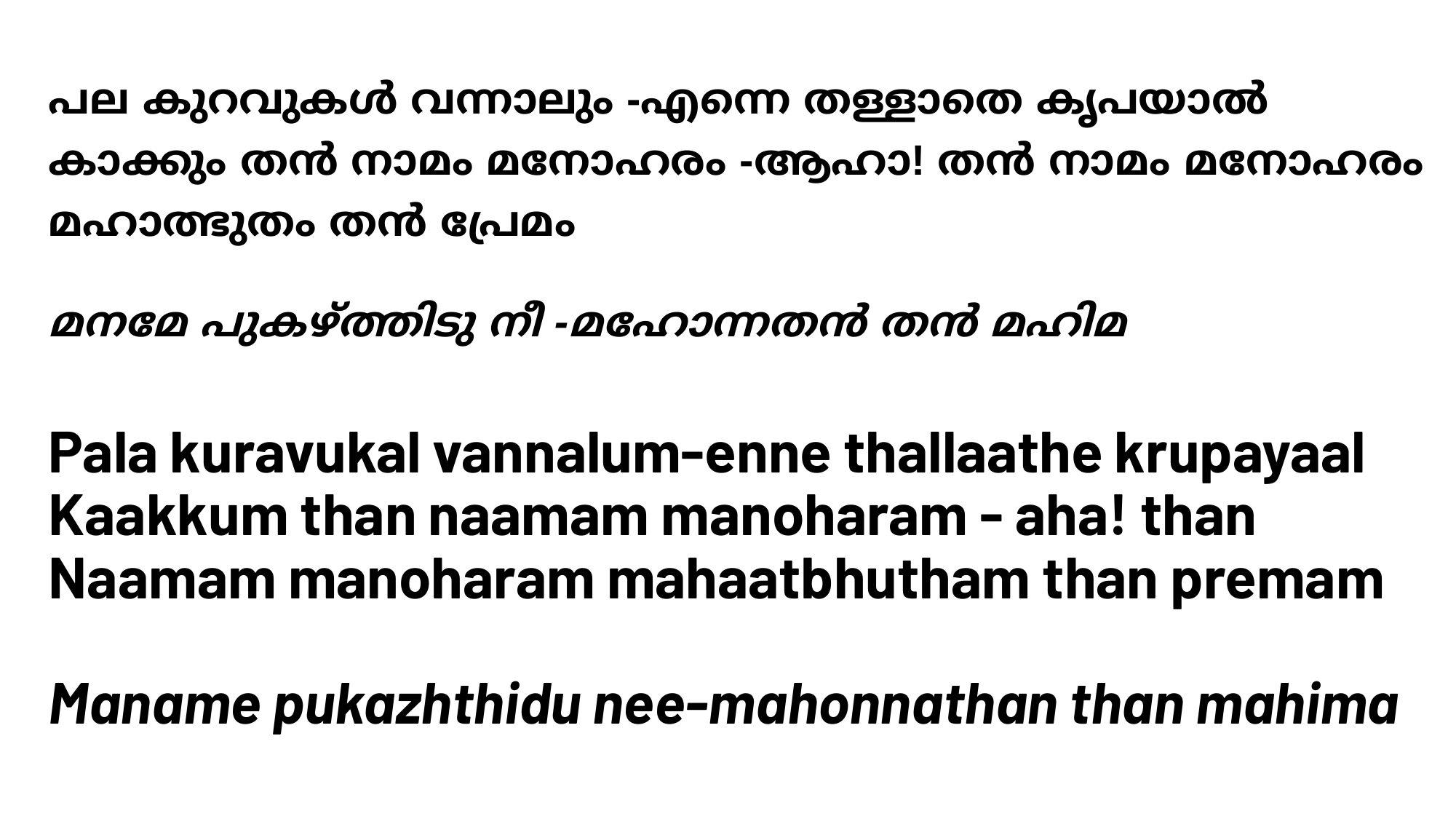

# പല കുറവുകള്‍ വന്നാലും -എന്നെ തള്ളാതെ കൃപയാല്‍ കാക്കും തന്‍ നാമം മനോഹരം -ആഹാ! തന്‍ നാമം മനോഹരം മഹാത്ഭുതം തന്‍ പ്രേമം മനമേ പുകഴ്ത്തിടു നീ -മഹോന്നതന്‍ തന്‍ മഹിമ
Pala kuravukal vannalum-enne thallaathe krupayaal
Kaakkum than naamam manoharam - aha! than
Naamam manoharam mahaatbhutham than premam

Maname pukazhthidu nee-mahonnathan than mahima